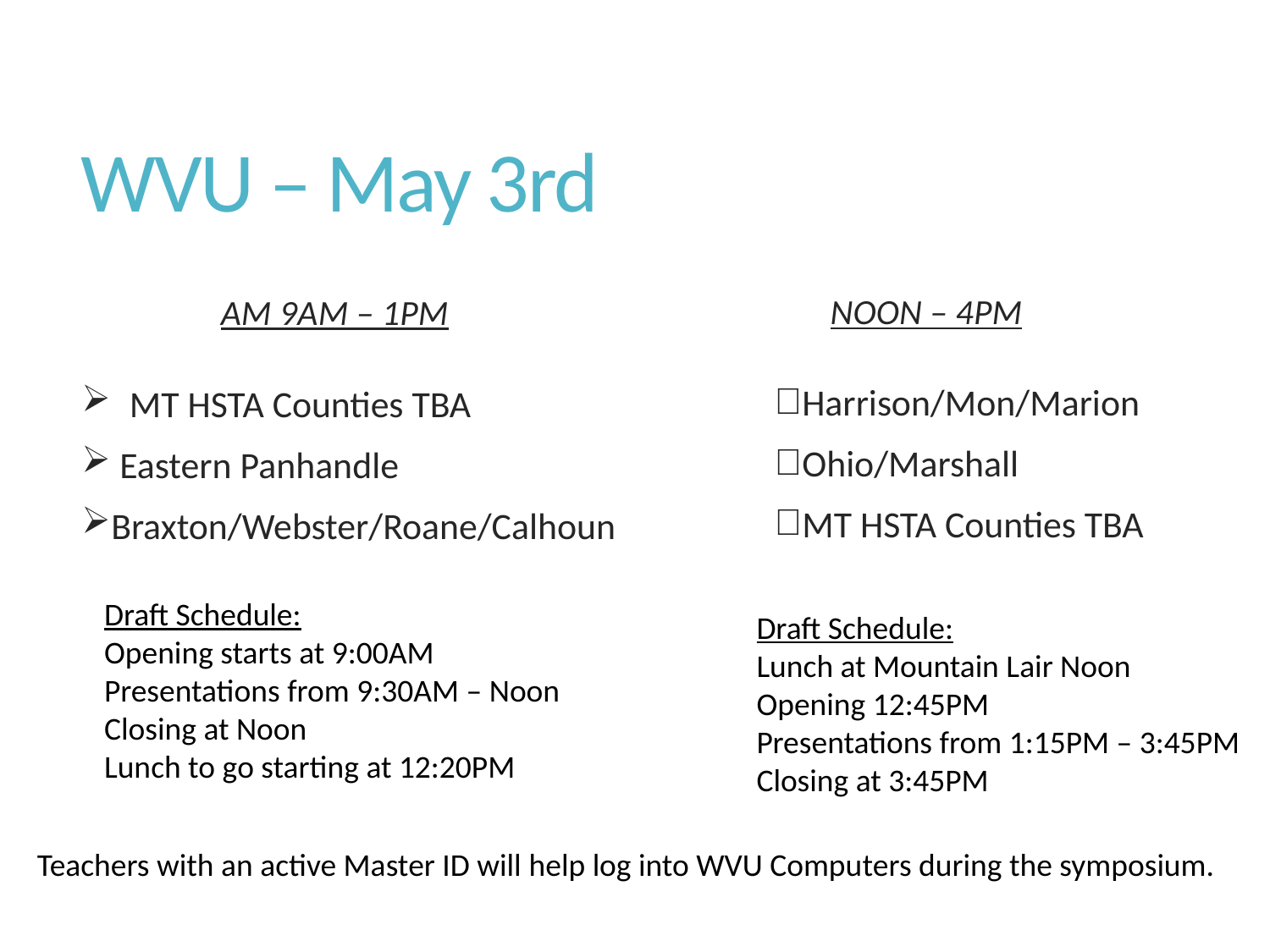

# WVU – May 3rd
Noon – 4PM

AM 9AM – 1PM

Harrison/Mon/Marion
Ohio/Marshall
MT HSTA Counties TBA
MT HSTA Counties TBA
 Eastern Panhandle
Braxton/Webster/Roane/Calhoun
Draft Schedule:​
Opening starts at 9:00AM​
Presentations from 9:30AM – Noon​
Closing at Noon​
Lunch to go starting at 12:20PM
Draft Schedule:
Lunch at Mountain Lair Noon
Opening 12:45PM
Presentations from 1:15PM – 3:45PM
Closing at 3:45PM
Teachers with an active Master ID will help log into WVU Computers during the symposium.